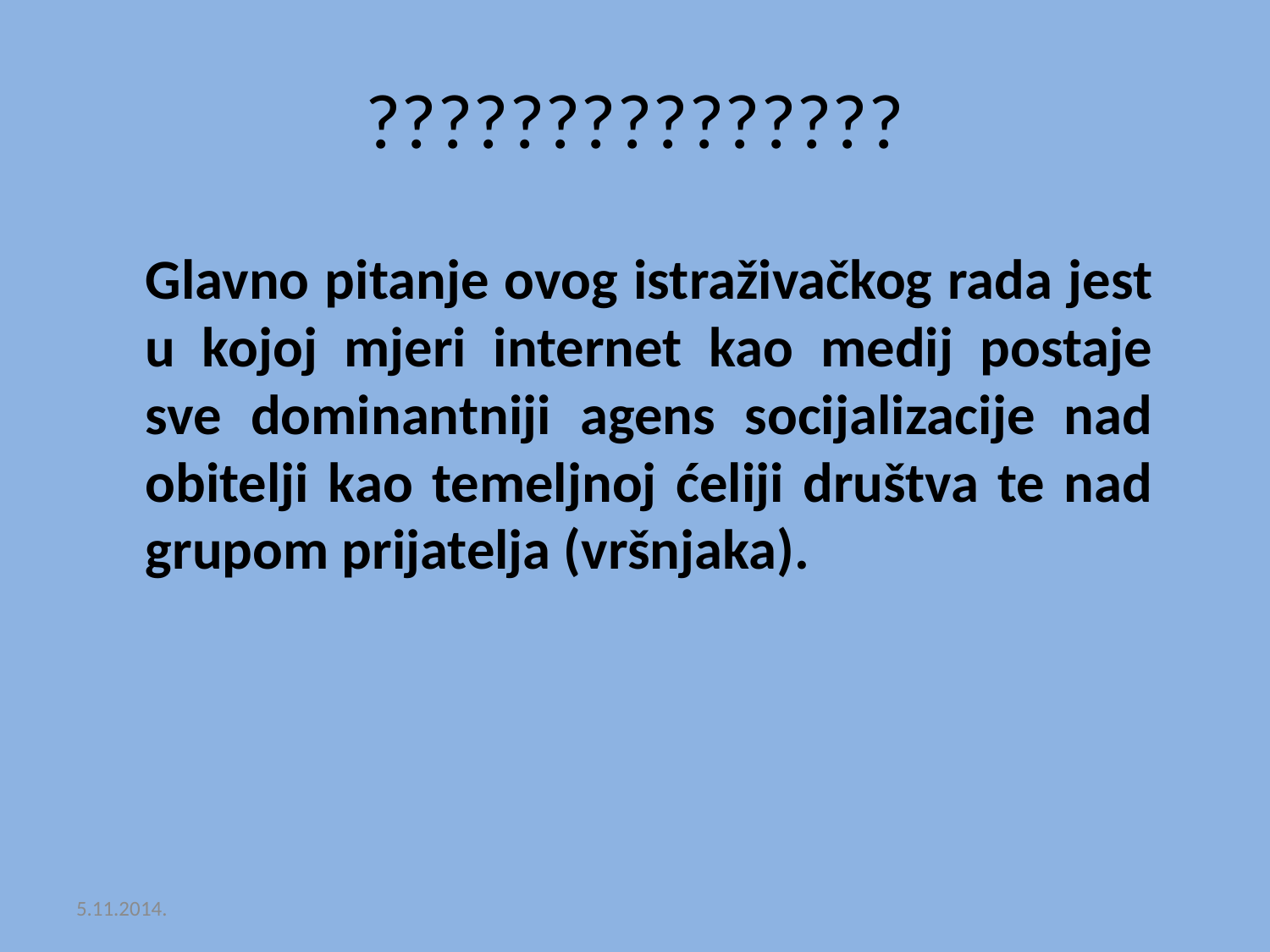

# ???????????????
	Glavno pitanje ovog istraživačkog rada jest u kojoj mjeri internet kao medij postaje sve dominantniji agens socijalizacije nad obitelji kao temeljnoj ćeliji društva te nad grupom prijatelja (vršnjaka).
5.11.2014.